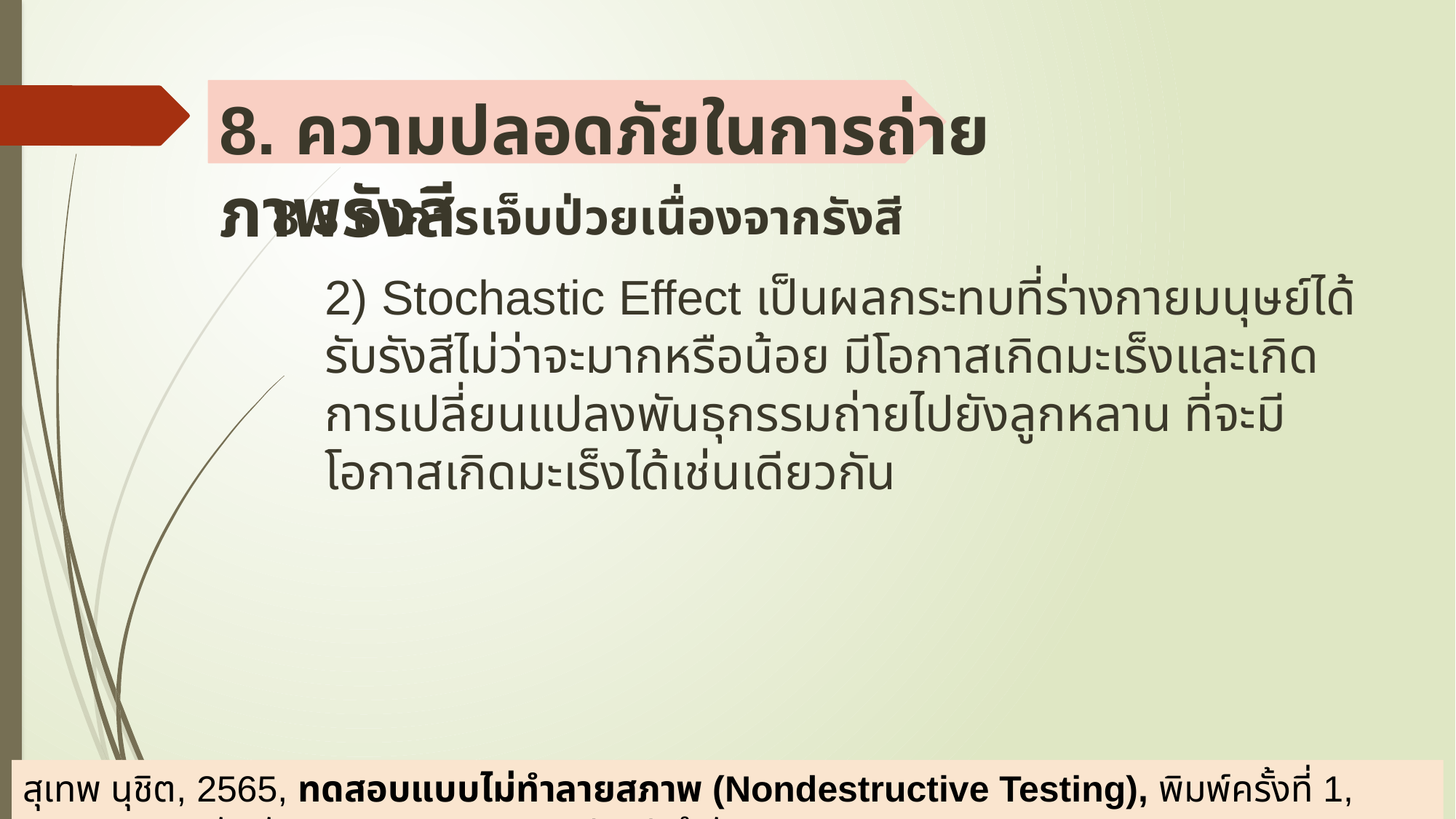

# 8. ความปลอดภัยในการถ่ายภาพรังสี
8.3 อาการเจ็บป่วยเนื่องจากรังสี
2) Stochastic Effect เป็นผลกระทบที่ร่างกายมนุษย์ได้รับรังสีไม่ว่าจะมากหรือน้อย มีโอกาสเกิดมะเร็งและเกิดการเปลี่ยนแปลงพันธุกรรมถ่ายไปยังลูกหลาน ที่จะมี โอกาสเกิดมะเร็งได้เช่นเดียวกัน
สุเทพ นุชิต, 2565, ทดสอบแบบไม่ทำลายสภาพ (Nondestructive Testing), พิมพ์ครั้งที่ 1, กรุงเทพฯ;บริษัทพัฒนาคุณภาพวิชาการ (พว.) จำกัด.